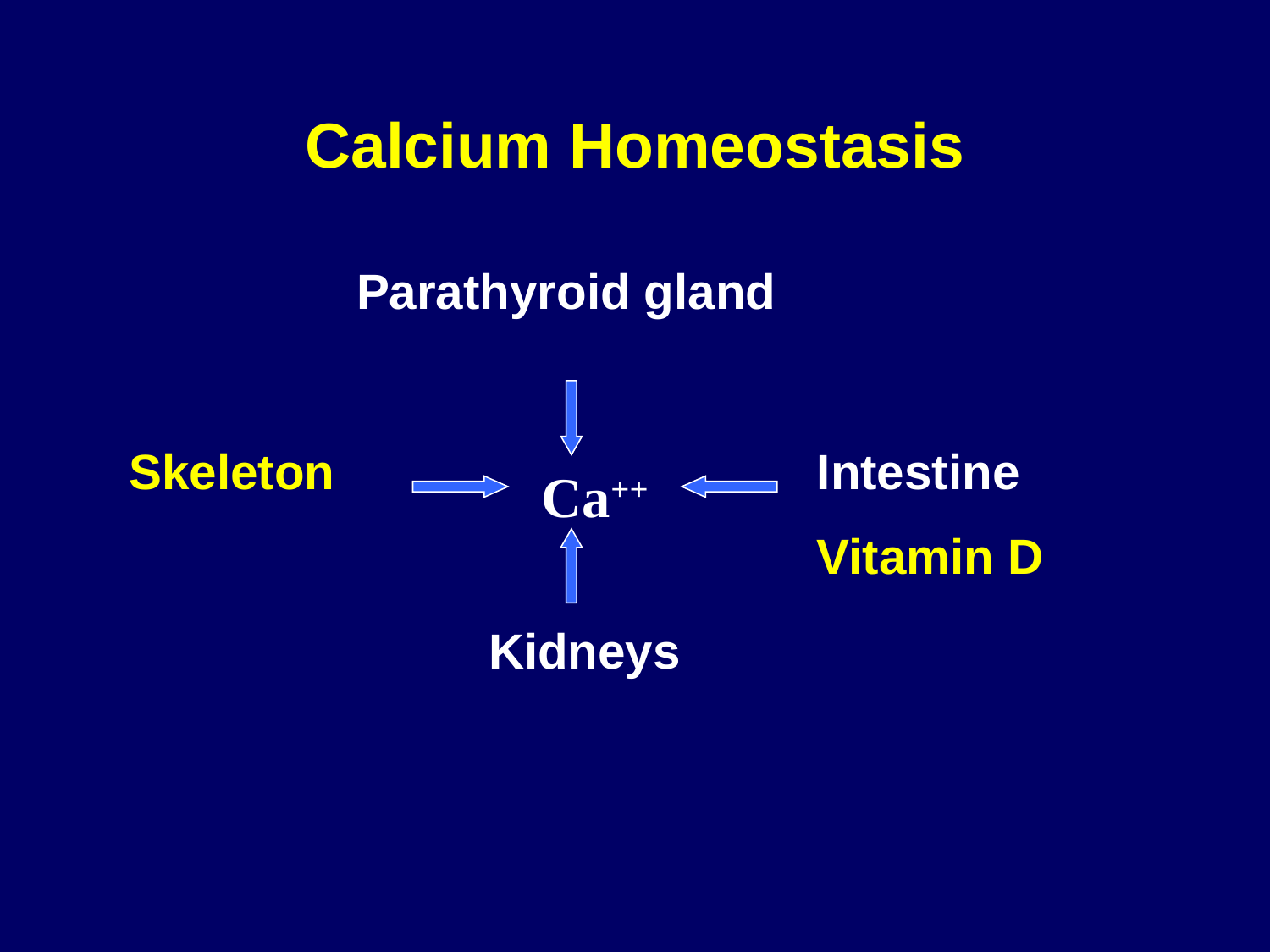

# Calcium Homeostasis
Parathyroid gland

Skeleton
Intestine
Ca++

Vitamin D

Kidneys